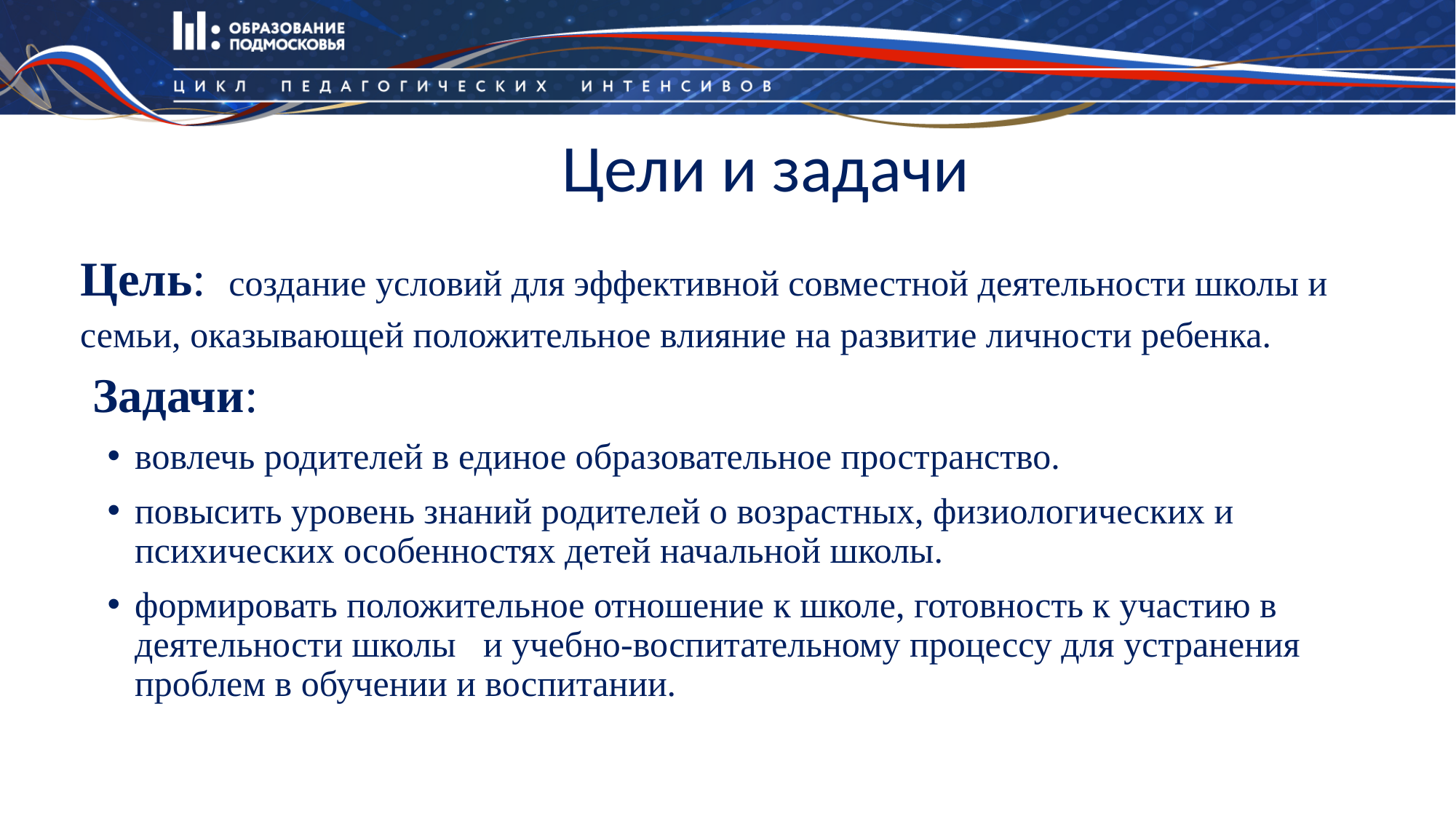

# Цели и задачи
Цель: создание условий для эффективной совместной деятельности школы и семьи, оказывающей положительное влияние на развитие личности ребенка.
 Задачи:
вовлечь родителей в единое образовательное пространство.
повысить уровень знаний родителей о возрастных, физиологических и психических особенностях детей начальной школы.
формировать положительное отношение к школе, готовность к участию в деятельности школы   и учебно-воспитательному процессу для устранения проблем в обучении и воспитании.